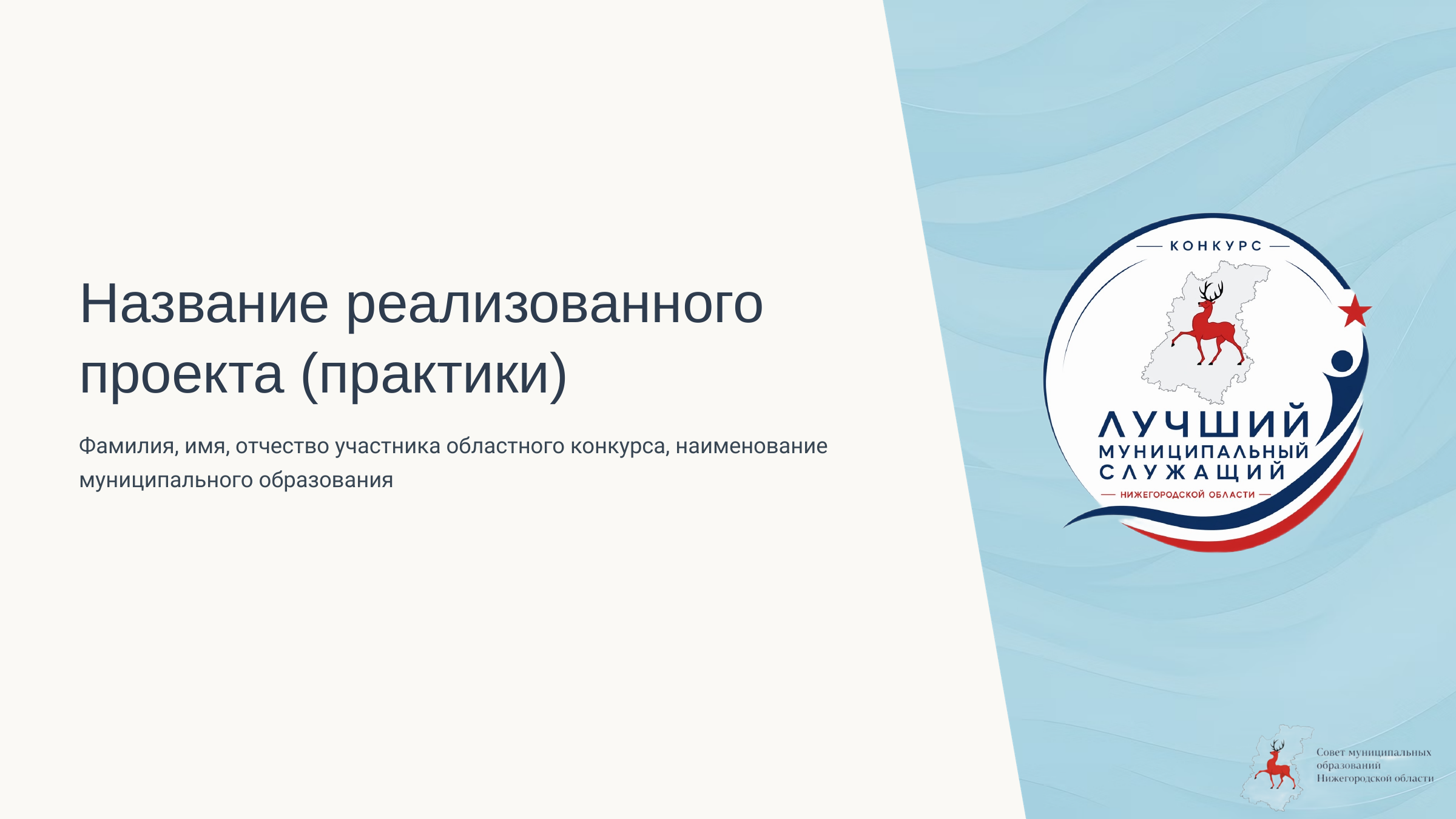

Название реализованного
проекта (практики)
Фамилия, имя, отчество участника областного конкурса, наименование муниципального образования